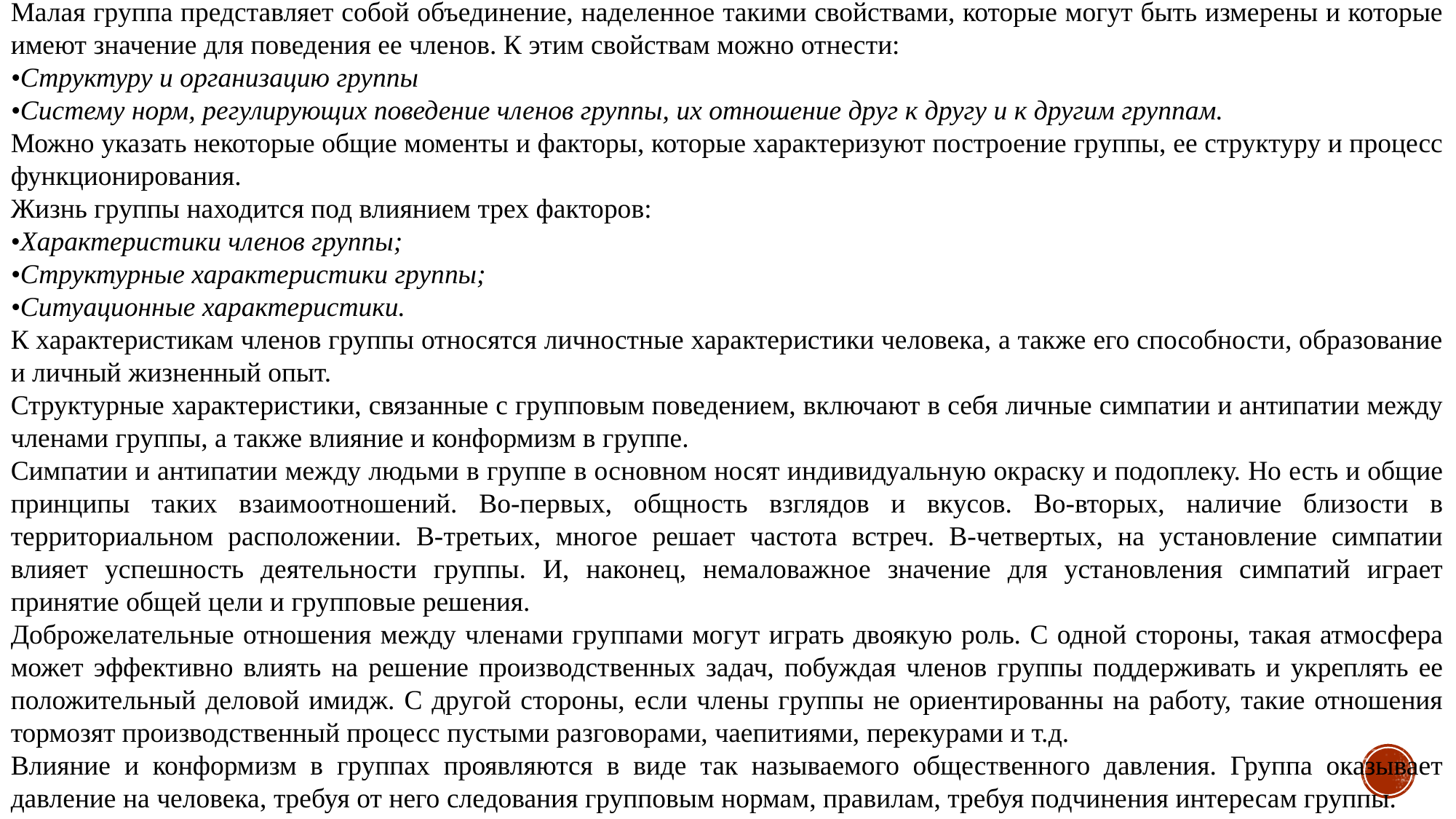

Малая группа представляет собой объединение, наделенное такими свойствами, которые могут быть измерены и которые имеют значение для поведения ее членов. К этим свойствам можно отнести:
•Структуру и организацию группы
•Систему норм, регулирующих поведение членов группы, их отношение друг к другу и к другим группам.
Можно указать некоторые общие моменты и факторы, которые характеризуют построение группы, ее структуру и процесс функционирования.
Жизнь группы находится под влиянием трех факторов:
•Характеристики членов группы;
•Структурные характеристики группы;
•Ситуационные характеристики.
К характеристикам членов группы относятся личностные характеристики человека, а также его способности, образование и личный жизненный опыт.
Структурные характеристики, связанные с групповым поведением, включают в себя личные симпатии и антипатии между членами группы, а также влияние и конформизм в группе.
Симпатии и антипатии между людьми в группе в основном носят индивидуальную окраску и подоплеку. Но есть и общие принципы таких взаимоотношений. Во-первых, общность взглядов и вкусов. Во-вторых, наличие близости в территориальном расположении. В-третьих, многое решает частота встреч. В-четвертых, на установление симпатии влияет успешность деятельности группы. И, наконец, немаловажное значение для установления симпатий играет принятие общей цели и групповые решения.
Доброжелательные отношения между членами группами могут играть двоякую роль. С одной стороны, такая атмосфера может эффективно влиять на решение производственных задач, побуждая членов группы поддерживать и укреплять ее положительный деловой имидж. С другой стороны, если члены группы не ориентированны на работу, такие отношения тормозят производственный процесс пустыми разговорами, чаепитиями, перекурами и т.д.
Влияние и конформизм в группах проявляются в виде так называемого общественного давления. Группа оказывает давление на человека, требуя от него следования групповым нормам, правилам, требуя подчинения интересам группы.